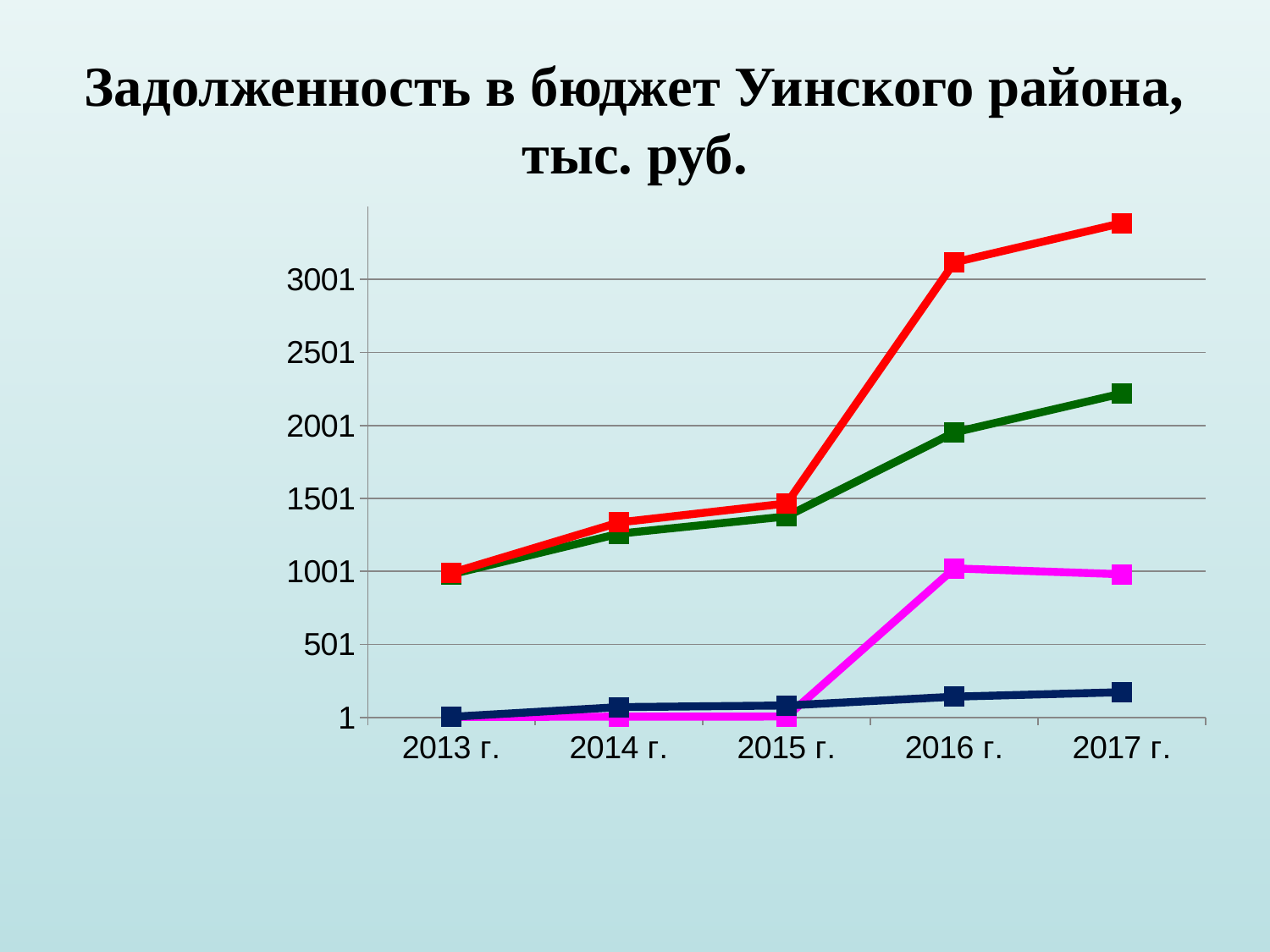

# Задолженность в бюджет Уинского района, тыс. руб.

### Chart

| Category | НДФЛ | ЕНВД | Транспортный налог | Итого задолженность |
|---|---|---|---|---|
| 2013 г. | 4.0 | 5.1 | 981.5 | 990.7 |
| 2014 г. | 6.0 | 71.3 | 1259.3 | 1336.7 |
| 2015 г. | 6.5 | 82.7 | 1377.6 | 1466.8 |
| 2016 г. | 1021.3 | 143.0 | 1953.2 | 3118.0 |
| 2017 г. | 981.3 | 173.6 | 2219.6 | 3387.0 |